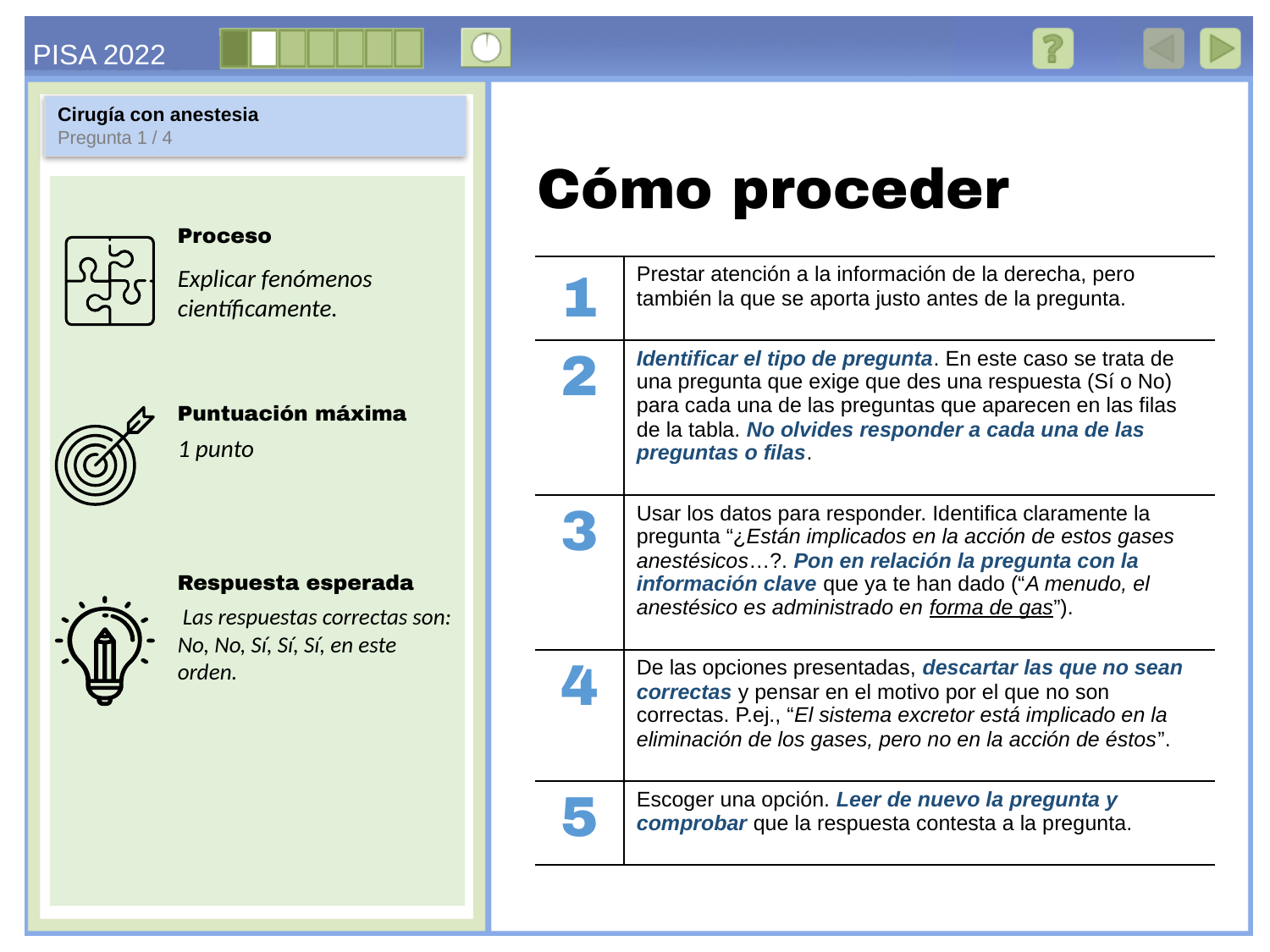

Cirugía con anestesia
Pregunta 1 / 4
Explicar fenómenos científicamente.

| 1 | Prestar atención a la información de la derecha, pero también la que se aporta justo antes de la pregunta. |
| --- | --- |
| 2 | Identificar el tipo de pregunta. En este caso se trata de una pregunta que exige que des una respuesta (Sí o No) para cada una de las preguntas que aparecen en las filas de la tabla. No olvides responder a cada una de las preguntas o filas. |
| 3 | Usar los datos para responder. Identifica claramente la pregunta “¿Están implicados en la acción de estos gases anestésicos…?. Pon en relación la pregunta con la información clave que ya te han dado (“A menudo, el anestésico es administrado en forma de gas”). |
| 4 | De las opciones presentadas, descartar las que no sean correctas y pensar en el motivo por el que no son correctas. P.ej., “El sistema excretor está implicado en la eliminación de los gases, pero no en la acción de éstos”. |
| 5 | Escoger una opción. Leer de nuevo la pregunta y comprobar que la respuesta contesta a la pregunta. |
1 punto
 Las respuestas correctas son: No, No, Sí, Sí, Sí, en este orden.